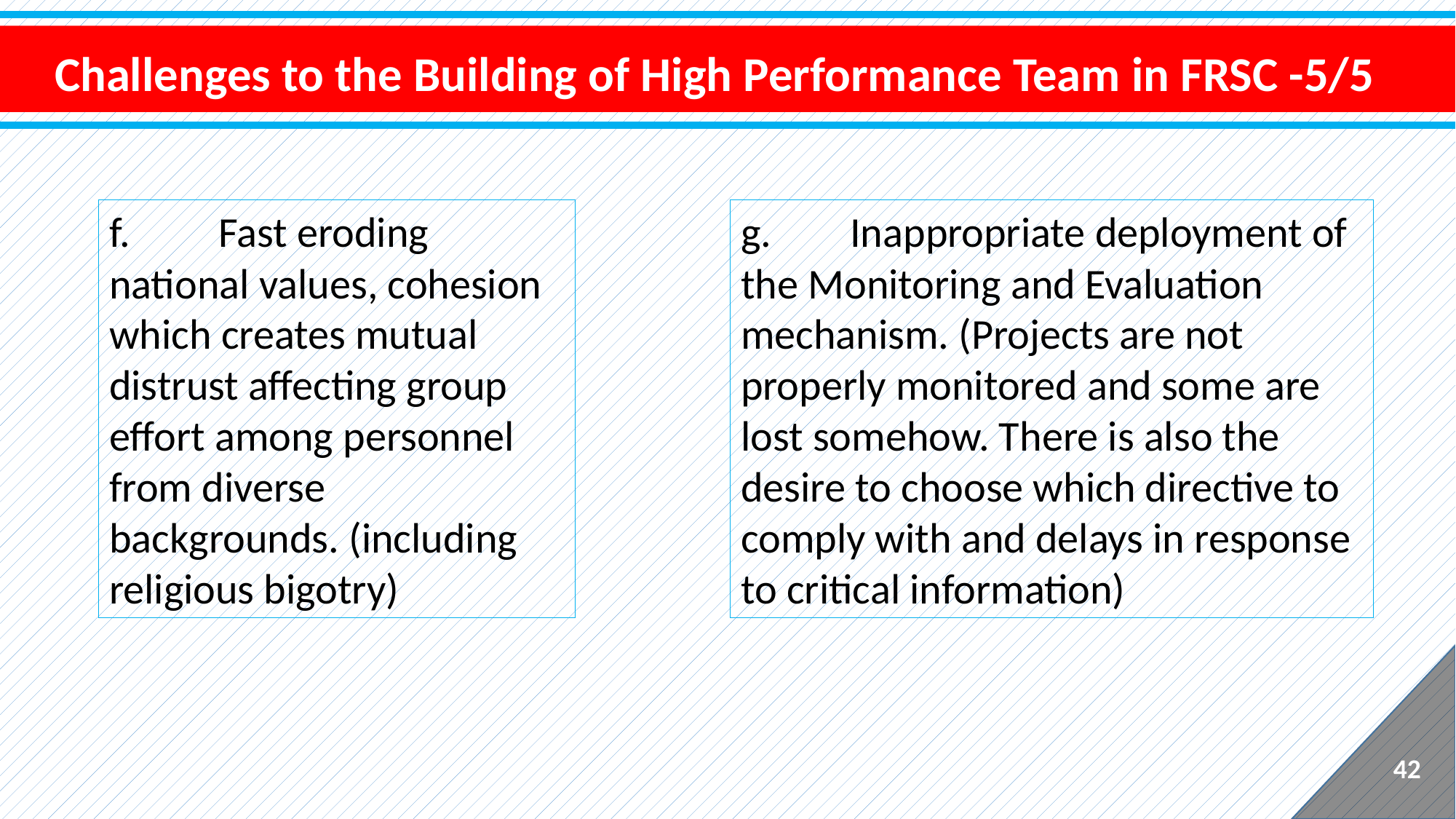

Challenges to the Building of High Performance Team in FRSC -5/5
f.	Fast eroding national values, cohesion which creates mutual distrust affecting group effort among personnel from diverse backgrounds. (including religious bigotry)
g.	Inappropriate deployment of the Monitoring and Evaluation mechanism. (Projects are not properly monitored and some are lost somehow. There is also the desire to choose which directive to comply with and delays in response to critical information)

42